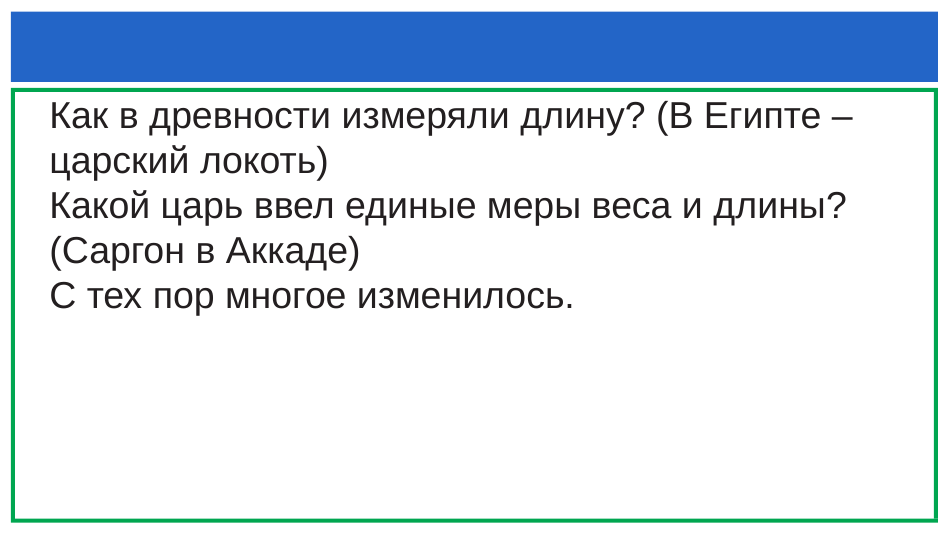

#
Как в древности измеряли длину? (В Египте – царский локоть)
Какой царь ввел единые меры веса и длины? (Саргон в Аккаде)
С тех пор многое изменилось.